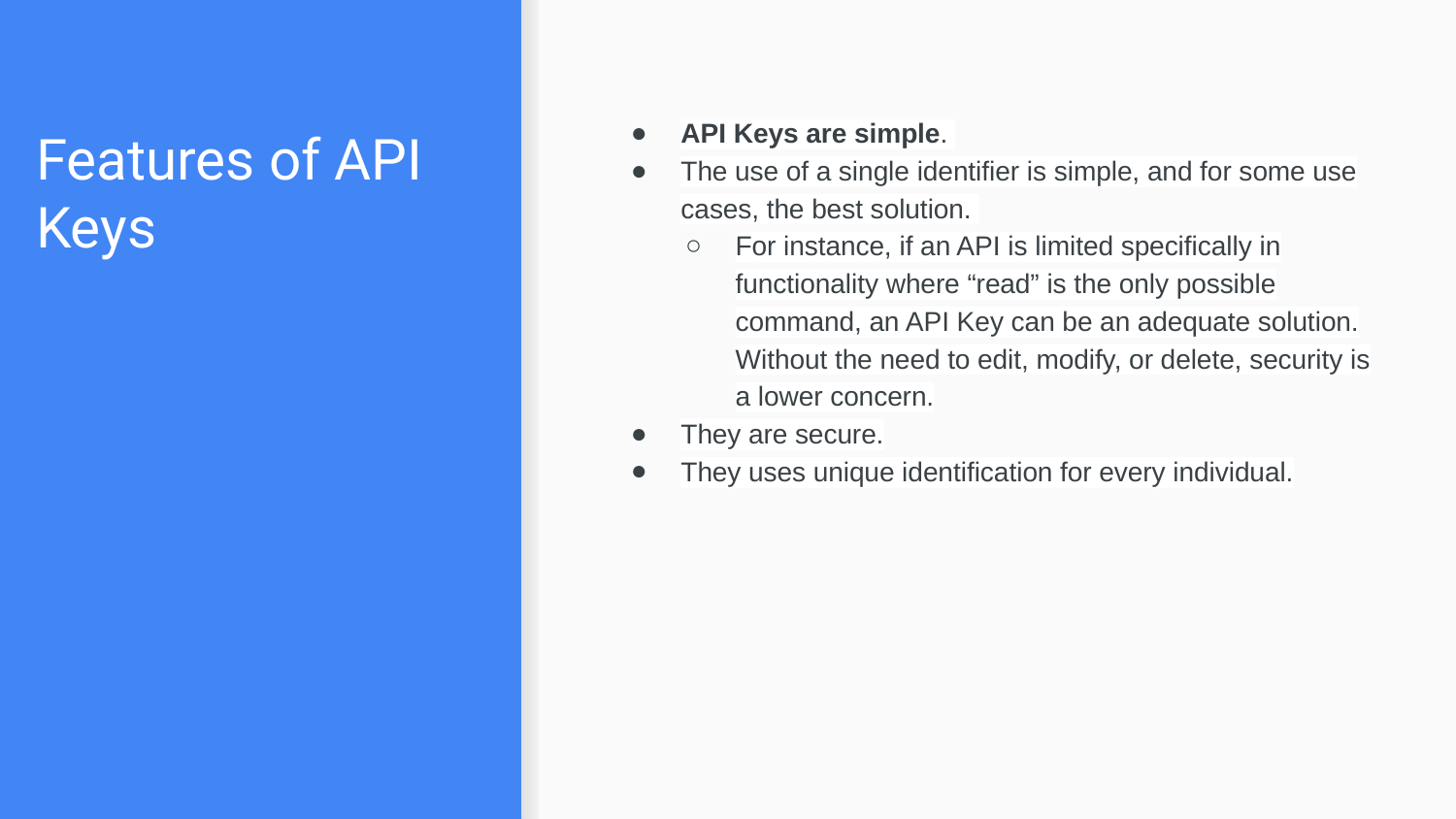

# Features of API Keys
API Keys are simple.
The use of a single identifier is simple, and for some use cases, the best solution.
For instance, if an API is limited specifically in functionality where “read” is the only possible command, an API Key can be an adequate solution. Without the need to edit, modify, or delete, security is a lower concern.
They are secure.
They uses unique identification for every individual.